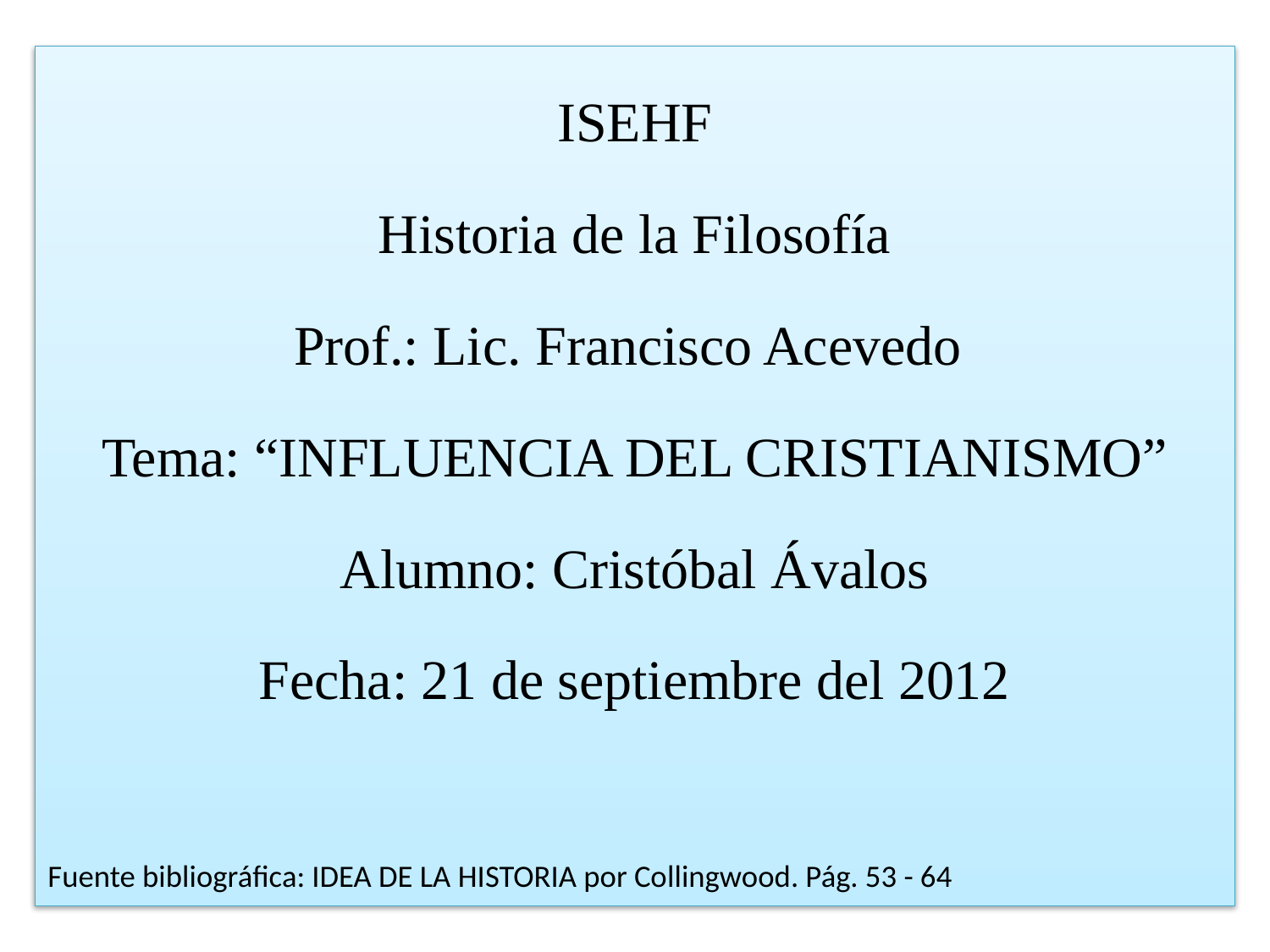

ISEHF
Historia de la Filosofía
Prof.: Lic. Francisco Acevedo
Tema: “INFLUENCIA DEL CRISTIANISMO”
Alumno: Cristóbal Ávalos
Fecha: 21 de septiembre del 2012

Fuente bibliográfica: IDEA DE LA HISTORIA por Collingwood. Pág. 53 - 64